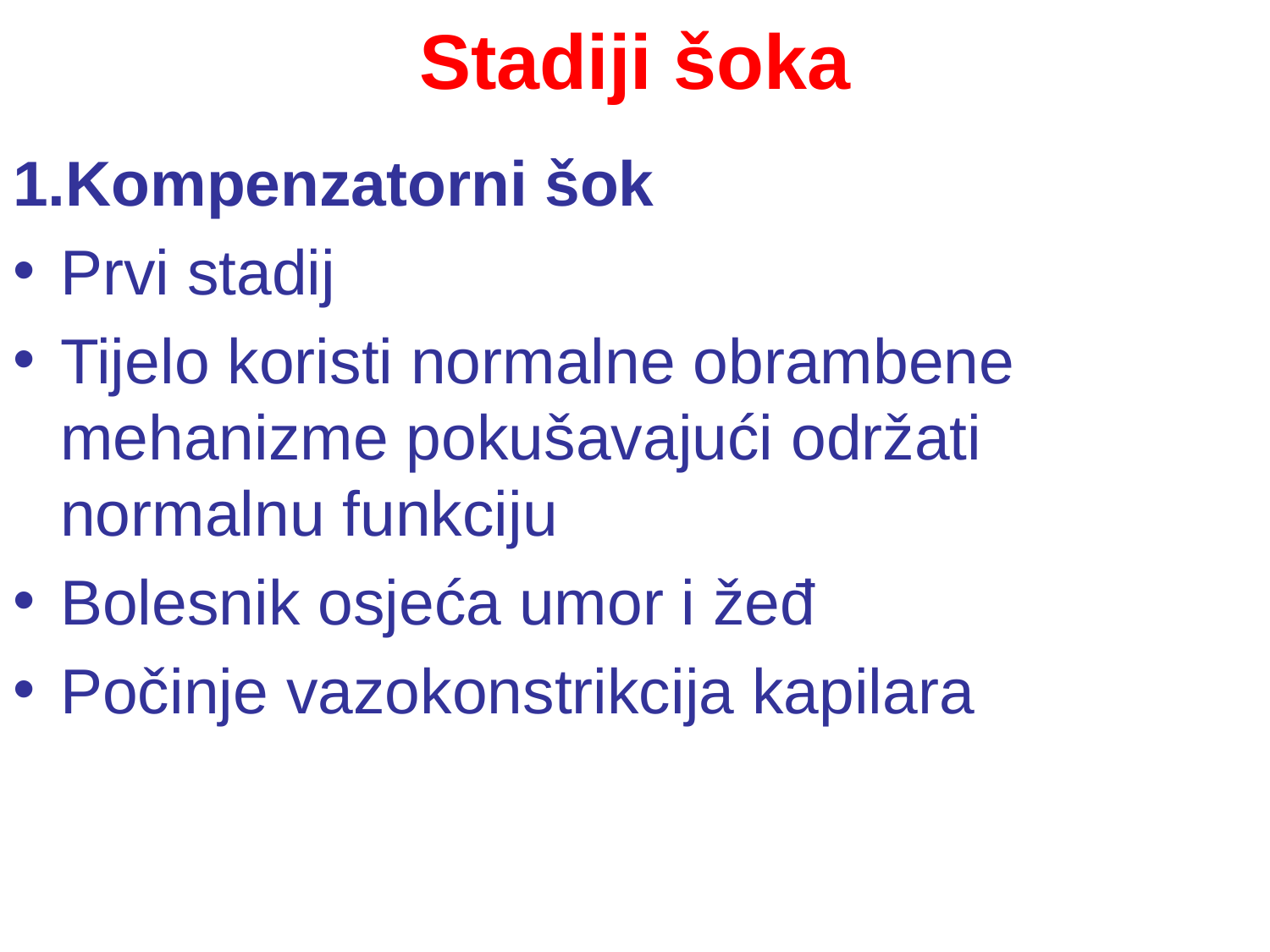

# Stadiji šoka
Kompenzatorni šok
Prvi stadij
Tijelo koristi normalne obrambene mehanizme pokušavajući održati normalnu funkciju
Bolesnik osjeća umor i žeđ
Počinje vazokonstrikcija kapilara